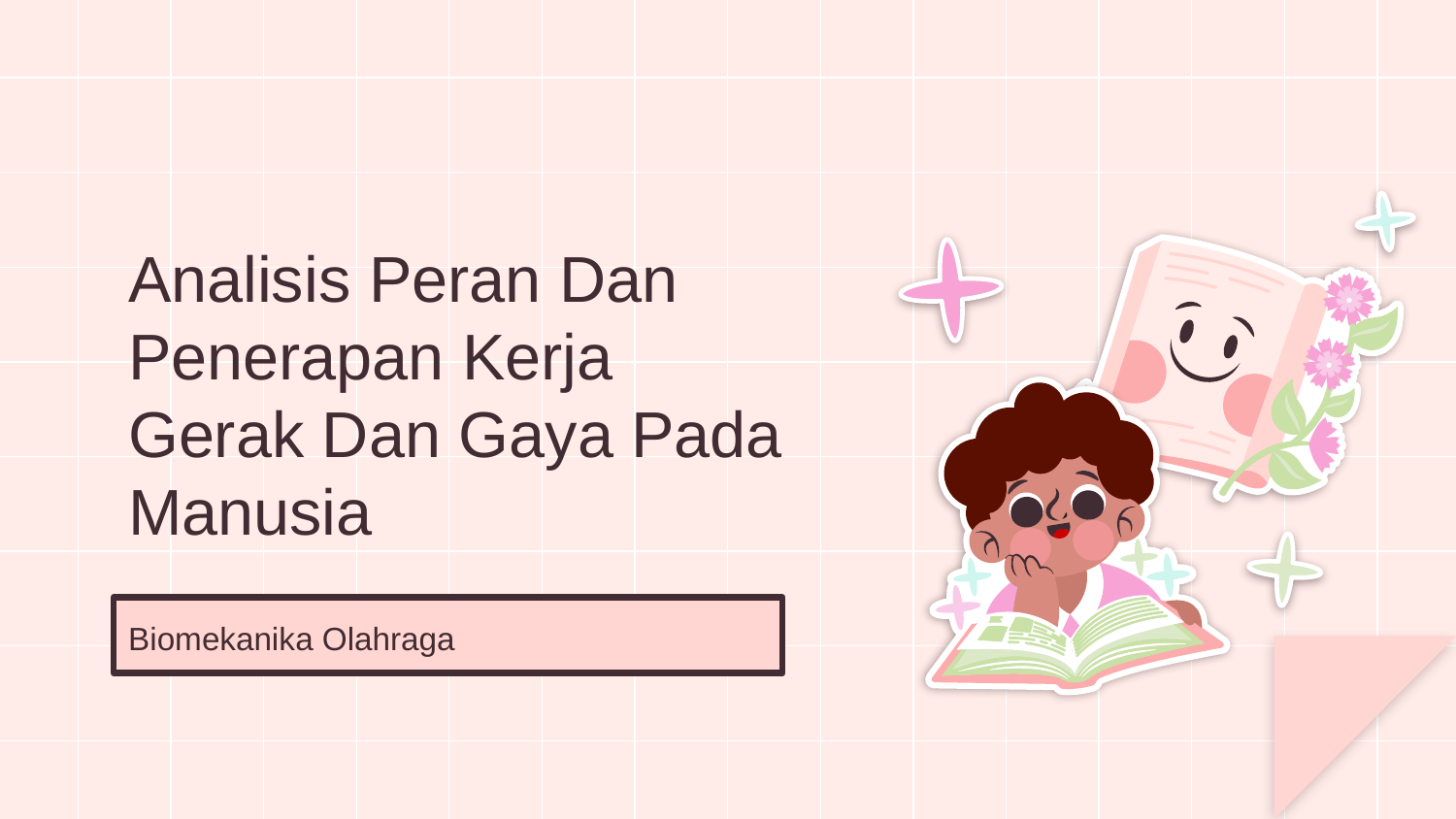

# Analisis Peran Dan Penerapan Kerja Gerak Dan Gaya Pada Manusia

Biomekanika Olahraga